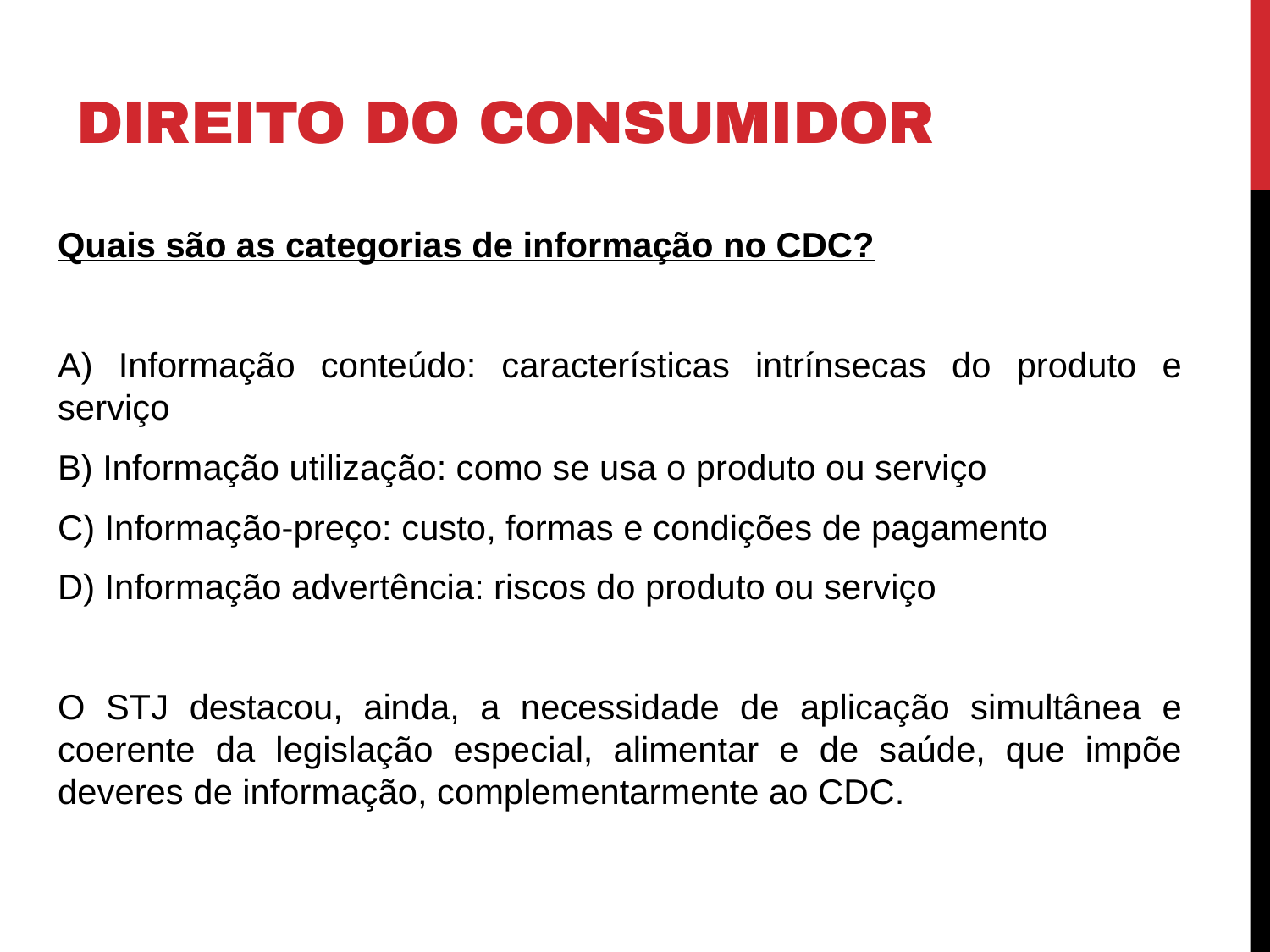

# Direito do consumidor
Quais são as categorias de informação no CDC?

A) Informação conteúdo: características intrínsecas do produto e serviço
B) Informação utilização: como se usa o produto ou serviço
C) Informação-preço: custo, formas e condições de pagamento
D) Informação advertência: riscos do produto ou serviço

O STJ destacou, ainda, a necessidade de aplicação simultânea e coerente da legislação especial, alimentar e de saúde, que impõe deveres de informação, complementarmente ao CDC.